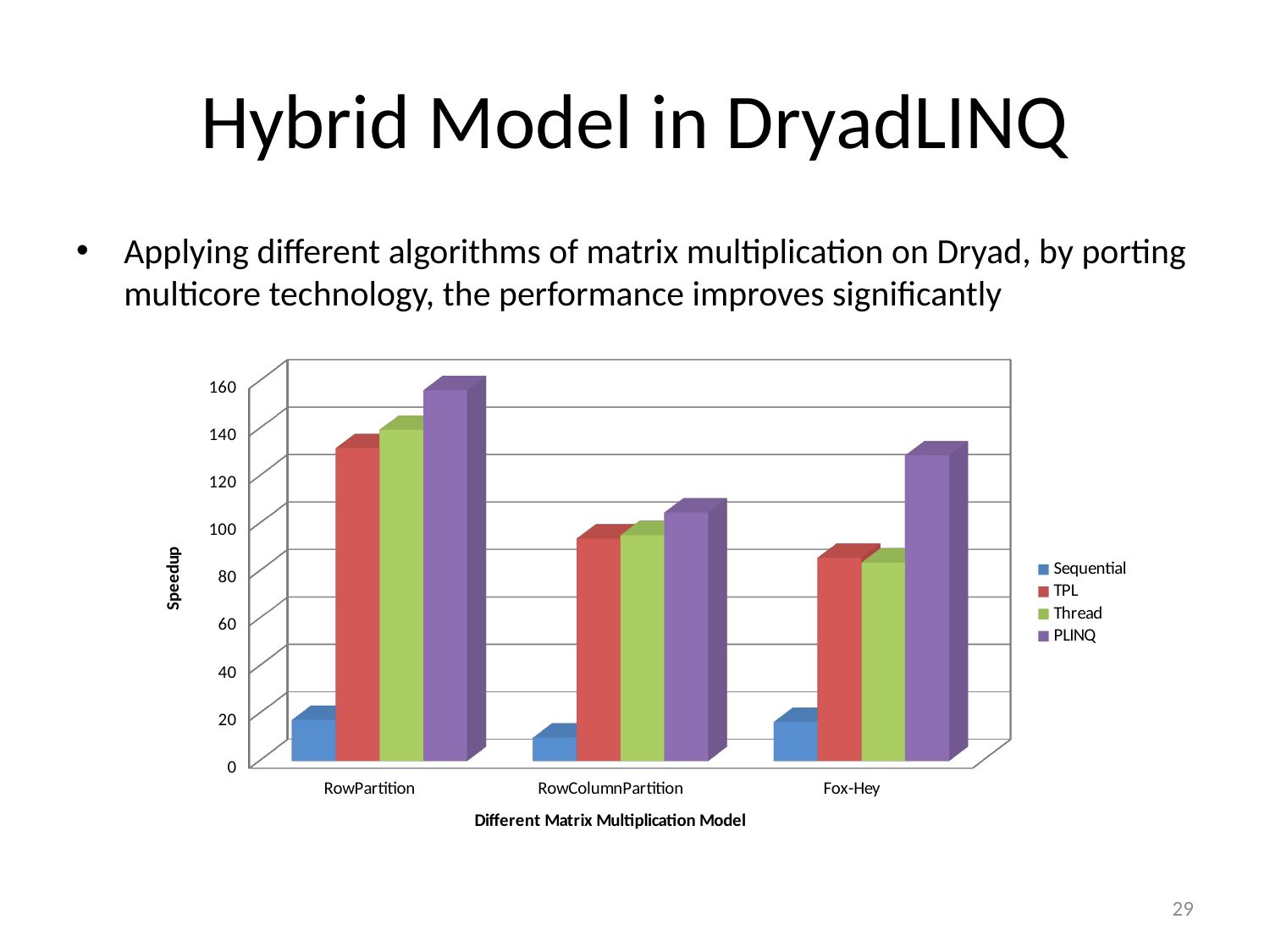

# Hybrid Model in DryadLINQ
Applying different algorithms of matrix multiplication on Dryad, by porting multicore technology, the performance improves significantly

[unsupported chart]

29